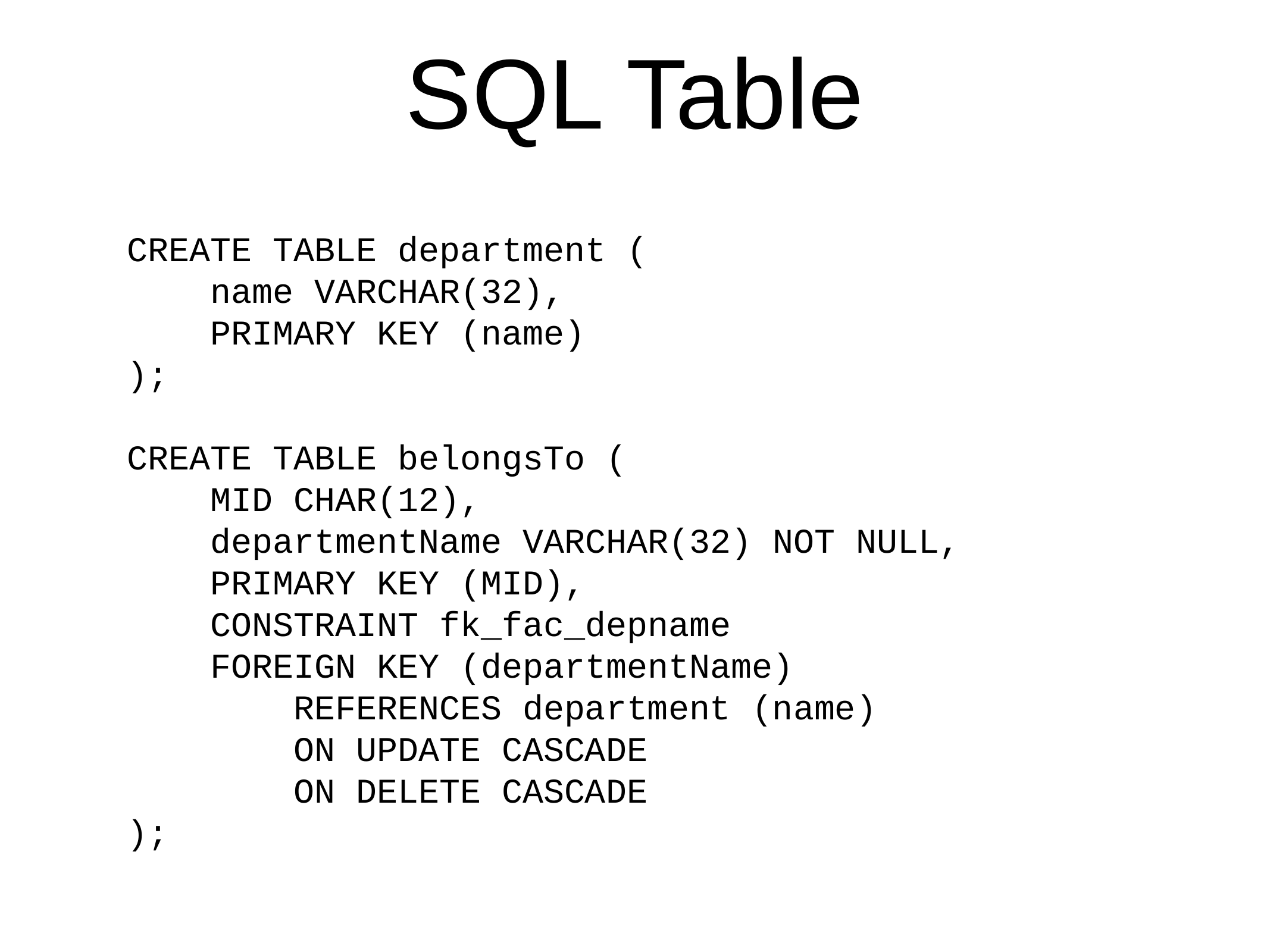

# SQL Table
CREATE TABLE department (
    name VARCHAR(32),
    PRIMARY KEY (name)
);

CREATE TABLE belongsTo (
    MID CHAR(12),
    departmentName VARCHAR(32) NOT NULL,
    PRIMARY KEY (MID),
    CONSTRAINT fk_fac_depname
    FOREIGN KEY (departmentName)
        REFERENCES department (name)
        ON UPDATE CASCADE
        ON DELETE CASCADE
);